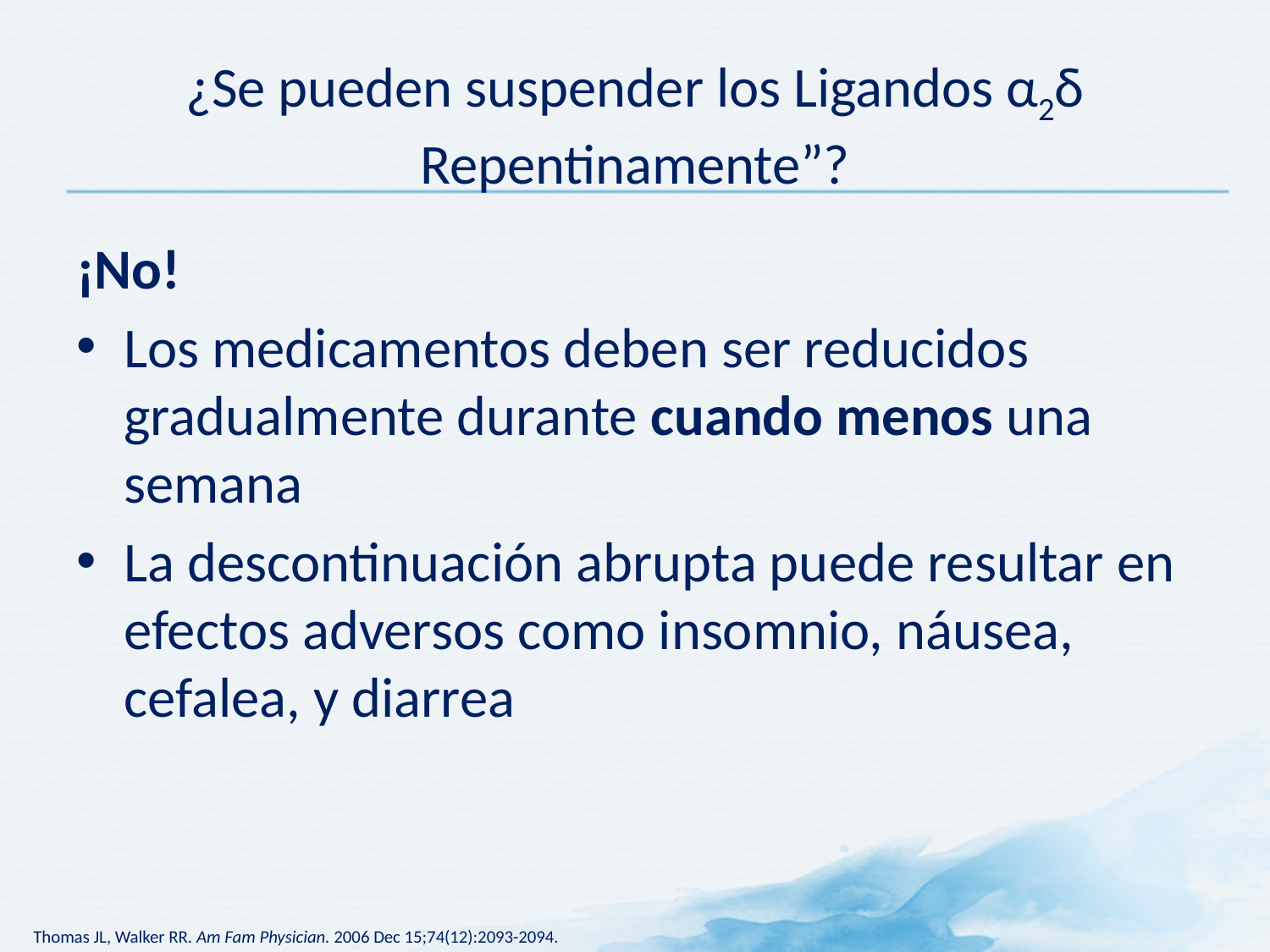

# ¿Se pueden suspender los Ligandos α2δ Repentinamente”?
¡No!
Los medicamentos deben ser reducidos gradualmente durante cuando menos una semana
La descontinuación abrupta puede resultar en efectos adversos como insomnio, náusea, cefalea, y diarrea
Thomas JL, Walker RR. Am Fam Physician. 2006 Dec 15;74(12):2093-2094.